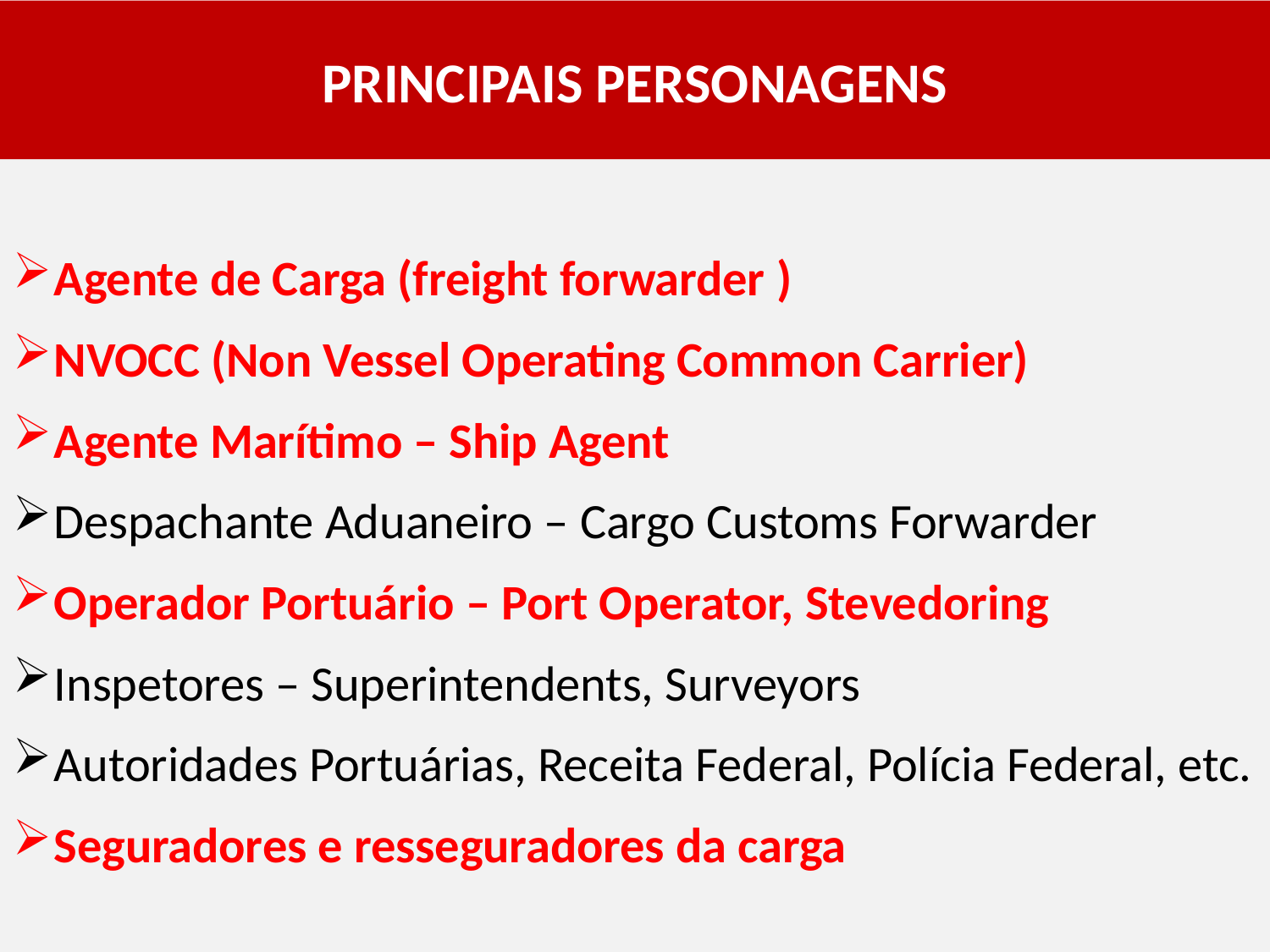

# PRINCIPAIS PERSONAGENS

Agente de Carga (freight forwarder )
NVOCC (Non Vessel Operating Common Carrier)
Agente Marítimo – Ship Agent
Despachante Aduaneiro – Cargo Customs Forwarder
Operador Portuário – Port Operator, Stevedoring
Inspetores – Superintendents, Surveyors
Autoridades Portuárias, Receita Federal, Polícia Federal, etc.
Seguradores e resseguradores da carga